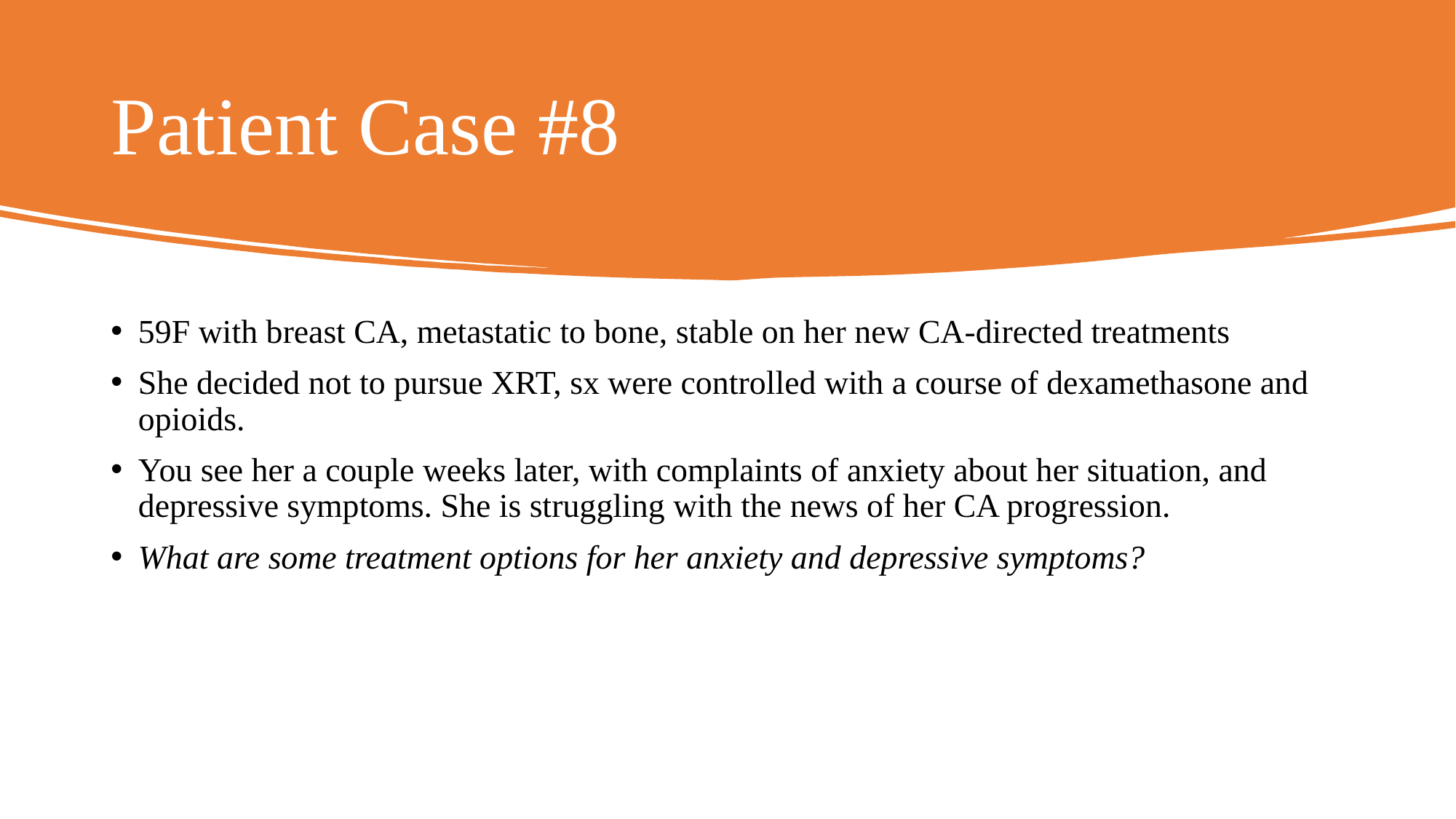

# Patient Case #8
59F with breast CA, metastatic to bone, stable on her new CA-directed treatments
She decided not to pursue XRT, sx were controlled with a course of dexamethasone and opioids.
You see her a couple weeks later, with complaints of anxiety about her situation, and depressive symptoms. She is struggling with the news of her CA progression.
What are some treatment options for her anxiety and depressive symptoms?